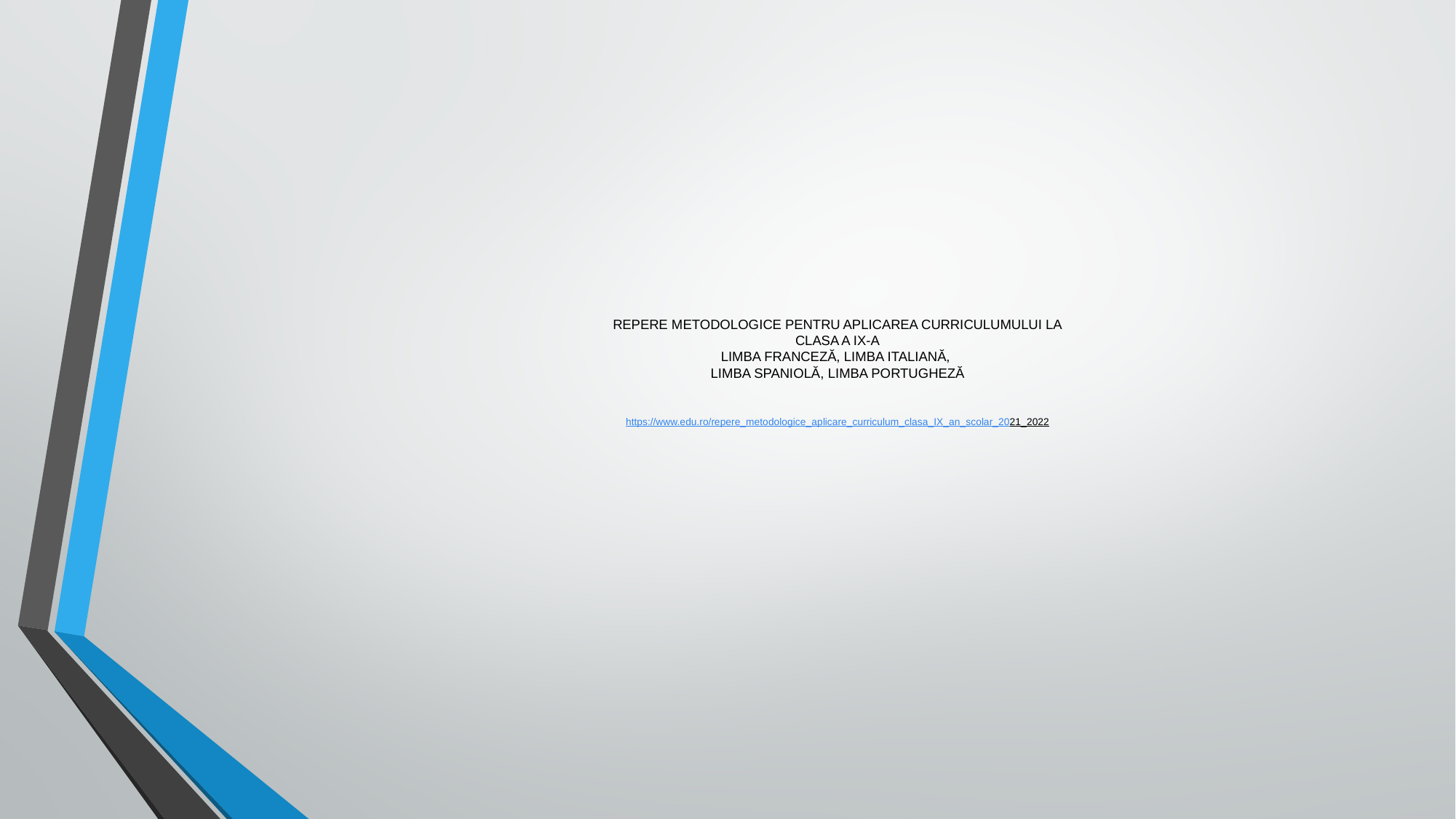

# REPERE METODOLOGICE PENTRU APLICAREA CURRICULUMULUI LA CLASA A IX-A LIMBA FRANCEZĂ, LIMBA ITALIANĂ, LIMBA SPANIOLĂ, LIMBA PORTUGHEZĂ https://www.edu.ro/repere_metodologice_aplicare_curriculum_clasa_IX_an_scolar_2021_2022